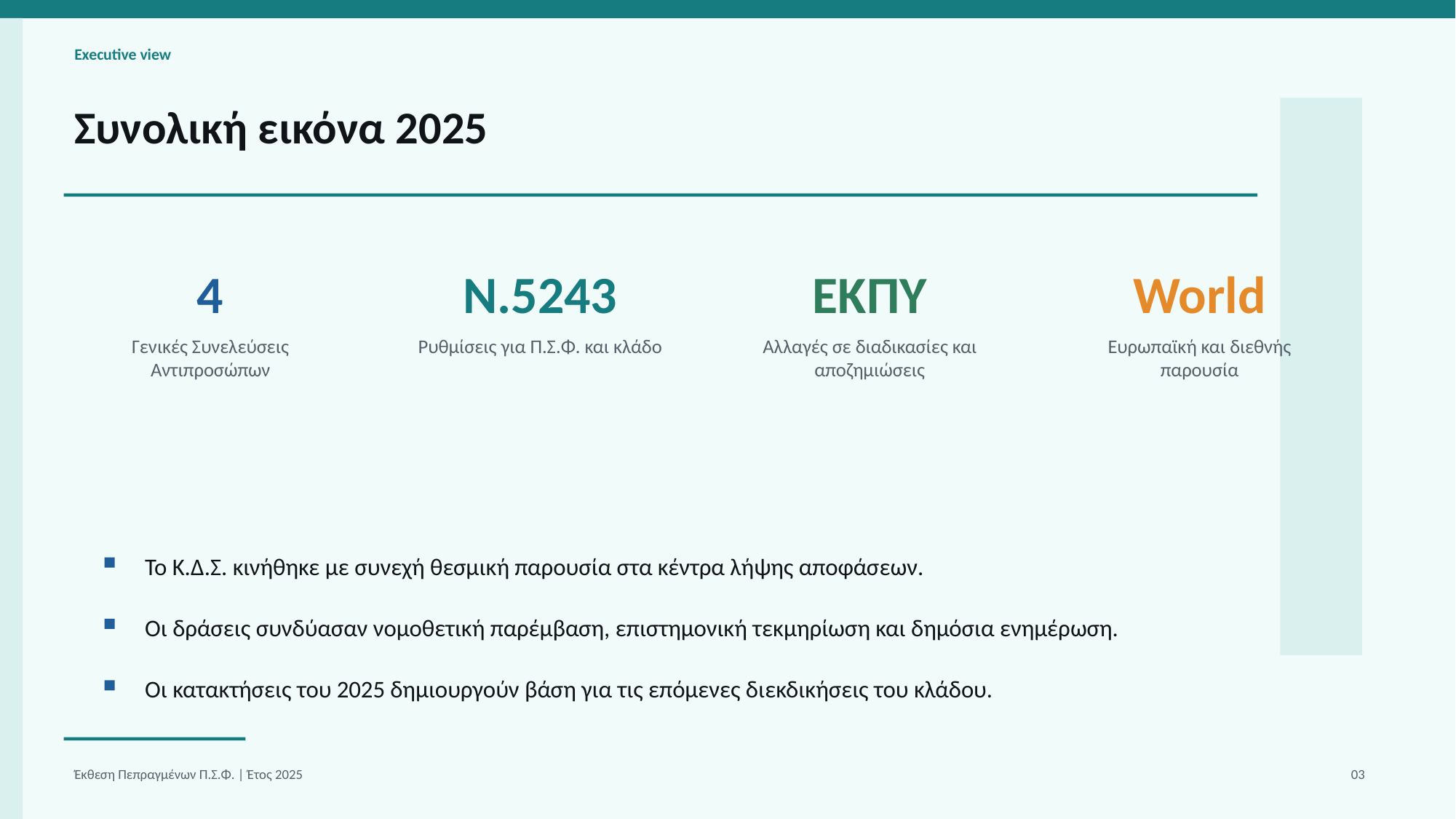

Executive view
Συνολική εικόνα 2025

4
Ν.5243
ΕΚΠΥ
World
Γενικές Συνελεύσεις Αντιπροσώπων
Ρυθμίσεις για Π.Σ.Φ. και κλάδο
Αλλαγές σε διαδικασίες και αποζημιώσεις
Ευρωπαϊκή και διεθνής παρουσία
Το Κ.Δ.Σ. κινήθηκε με συνεχή θεσμική παρουσία στα κέντρα λήψης αποφάσεων.

Οι δράσεις συνδύασαν νομοθετική παρέμβαση, επιστημονική τεκμηρίωση και δημόσια ενημέρωση.

Οι κατακτήσεις του 2025 δημιουργούν βάση για τις επόμενες διεκδικήσεις του κλάδου.

Έκθεση Πεπραγμένων Π.Σ.Φ. | Έτος 2025
03